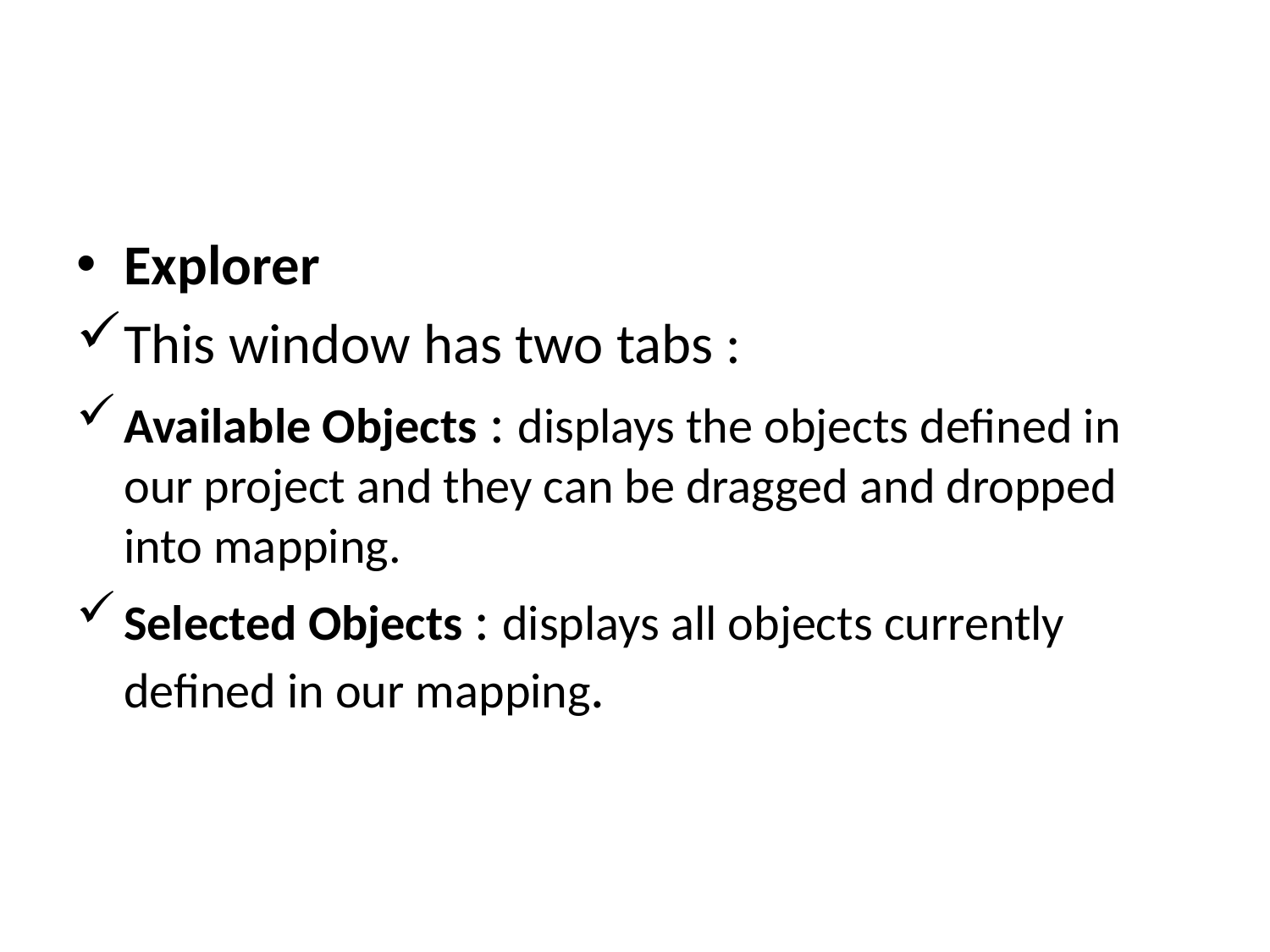

#
Explorer
This window has two tabs :
Available Objects : displays the objects defined in our project and they can be dragged and dropped into mapping.
Selected Objects : displays all objects currently defined in our mapping.